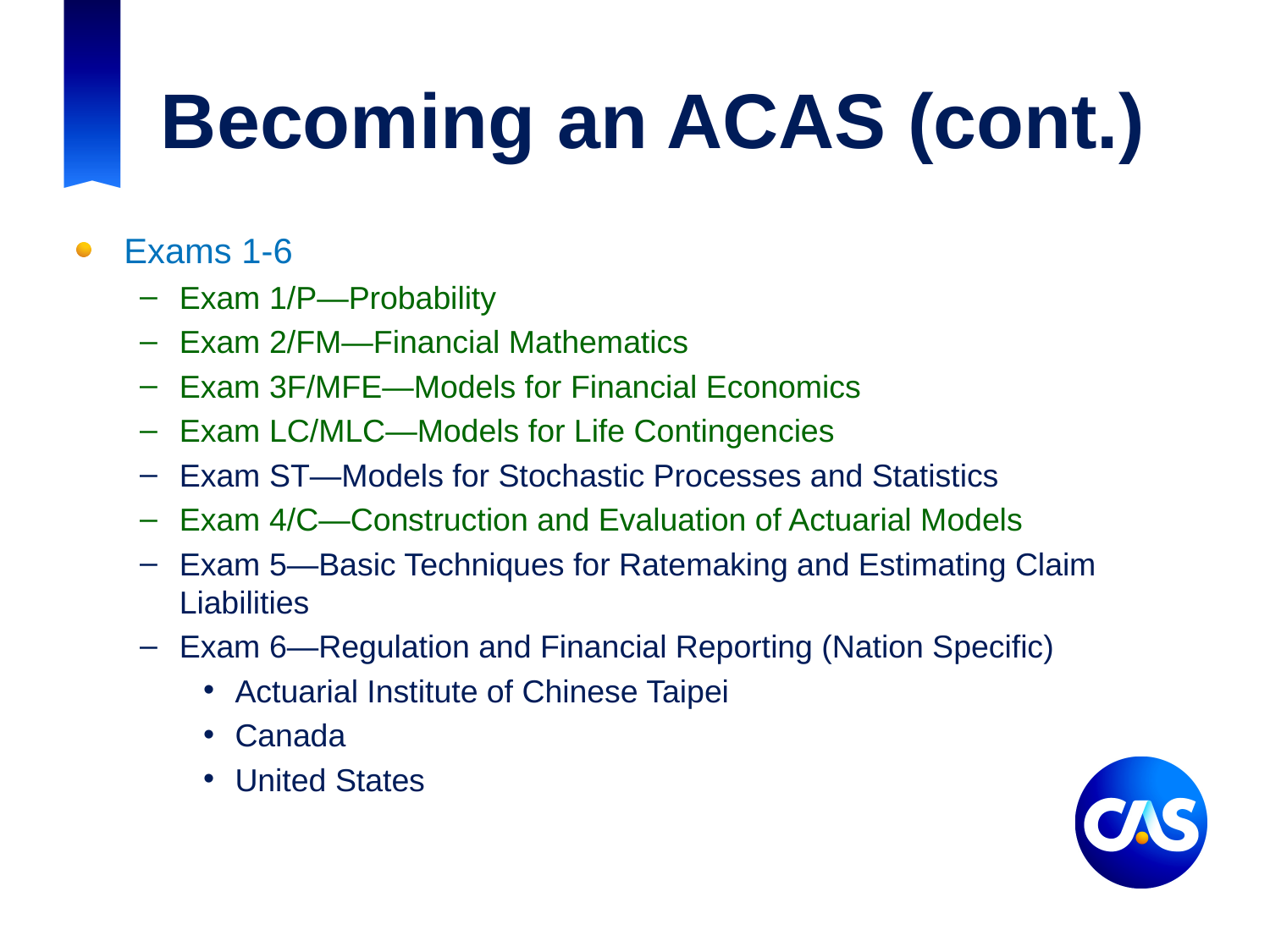

# Becoming an ACAS (cont.)
Exams 1-6
Exam 1/P—Probability
Exam 2/FM—Financial Mathematics
Exam 3F/MFE—Models for Financial Economics
Exam LC/MLC—Models for Life Contingencies
Exam ST—Models for Stochastic Processes and Statistics
Exam 4/C—Construction and Evaluation of Actuarial Models
Exam 5—Basic Techniques for Ratemaking and Estimating Claim Liabilities
Exam 6—Regulation and Financial Reporting (Nation Specific)
Actuarial Institute of Chinese Taipei
Canada
United States